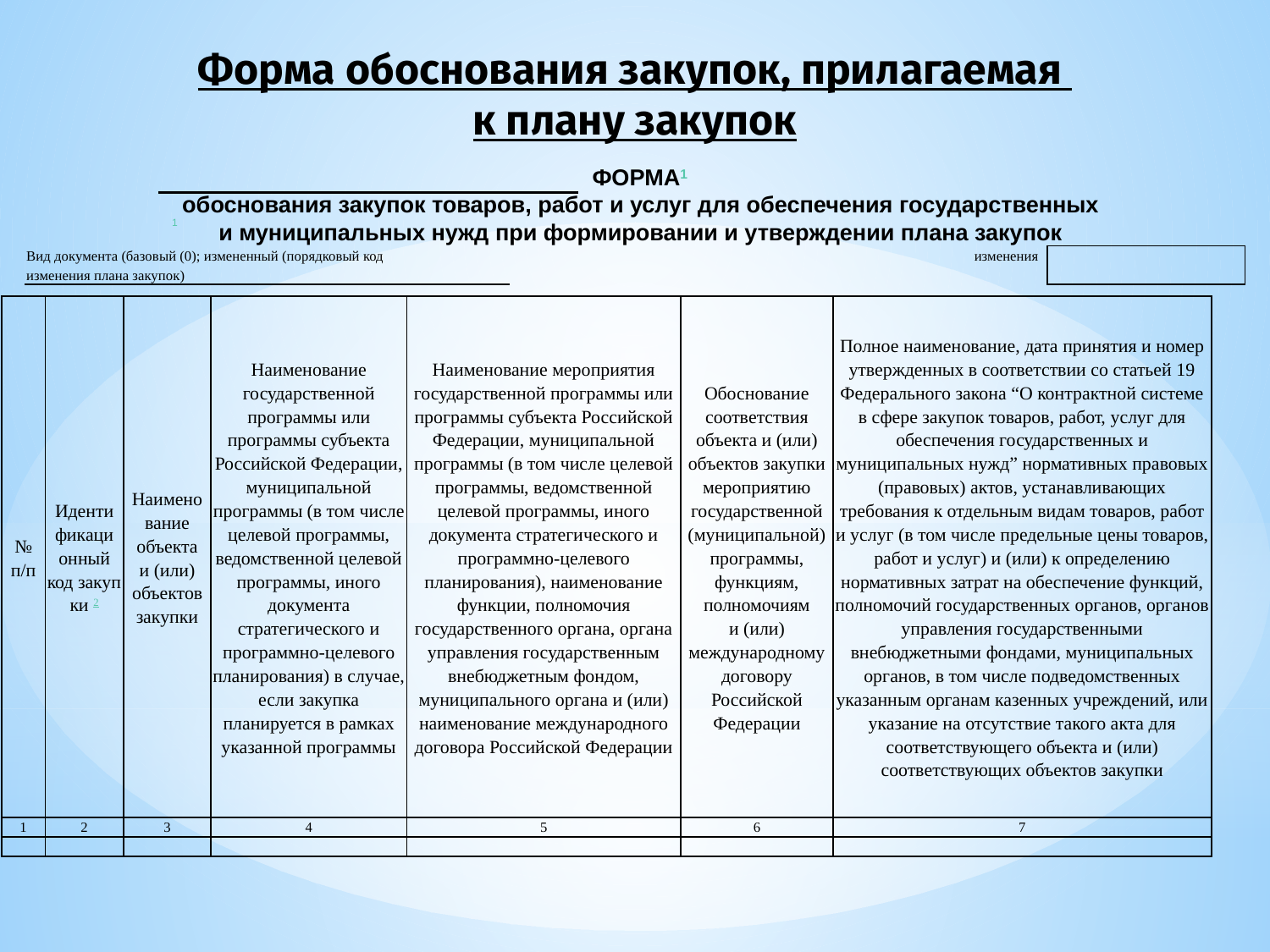

Форма обоснования закупок, прилагаемая
к плану закупок
ФОРМА1
обоснования закупок товаров, работ и услуг для обеспечения государственных
и муниципальных нужд при формировании и утверждении плана закупок

1
| Вид документа (базовый (0); измененный (порядковый код |  | изменения |  |
| --- | --- | --- | --- |
| изменения плана закупок) |  |  |  |
| № п/п | Иденти­фикаци­онный код закуп­ки 2 | Наимено­вание объекта и (или) объектов закупки | Наименование государственной программы или программы субъекта Российской Федерации, муниципальной программы (в том числе целевой программы, ведомственной целевой программы, иного документа стратегического и программно-целевого планирования) в случае, если закупка планируется в рамках указанной программы | Наименование мероприятия государственной программы или программы субъекта Российской Федерации, муниципальной программы (в том числе целевой программы, ведомственной целевой программы, иного документа стратегического и программно-целевого планирования), наименование функции, полномочия государственного органа, органа управления государственным внебюджетным фондом, муниципального органа и (или) наименование международного договора Российской Федерации | Обоснование соответствия объекта и (или) объектов закупки мероприятию государственной (муниципальной) программы, функциям, полномочиям и (или) международному договору Российской Федерации | Полное наименование, дата принятия и номер утвержденных в соответствии со статьей 19 Федерального закона “О контрактной системе в сфере закупок товаров, работ, услуг для обеспечения государственных и муниципальных нужд” нормативных правовых (правовых) актов, устанавливающих требования к отдельным видам товаров, работ и услуг (в том числе предельные цены товаров, работ и услуг) и (или) к определению нормативных затрат на обеспечение функций, полномочий государственных органов, органов управления государственными внебюджетными фондами, муниципальных органов, в том числе подведомственных указанным органам казенных учреждений, или указание на отсутствие такого акта для соответствующего объекта и (или) соответствующих объектов закупки |
| --- | --- | --- | --- | --- | --- | --- |
| 1 | 2 | 3 | 4 | 5 | 6 | 7 |
|  |  |  |  |  |  |  |